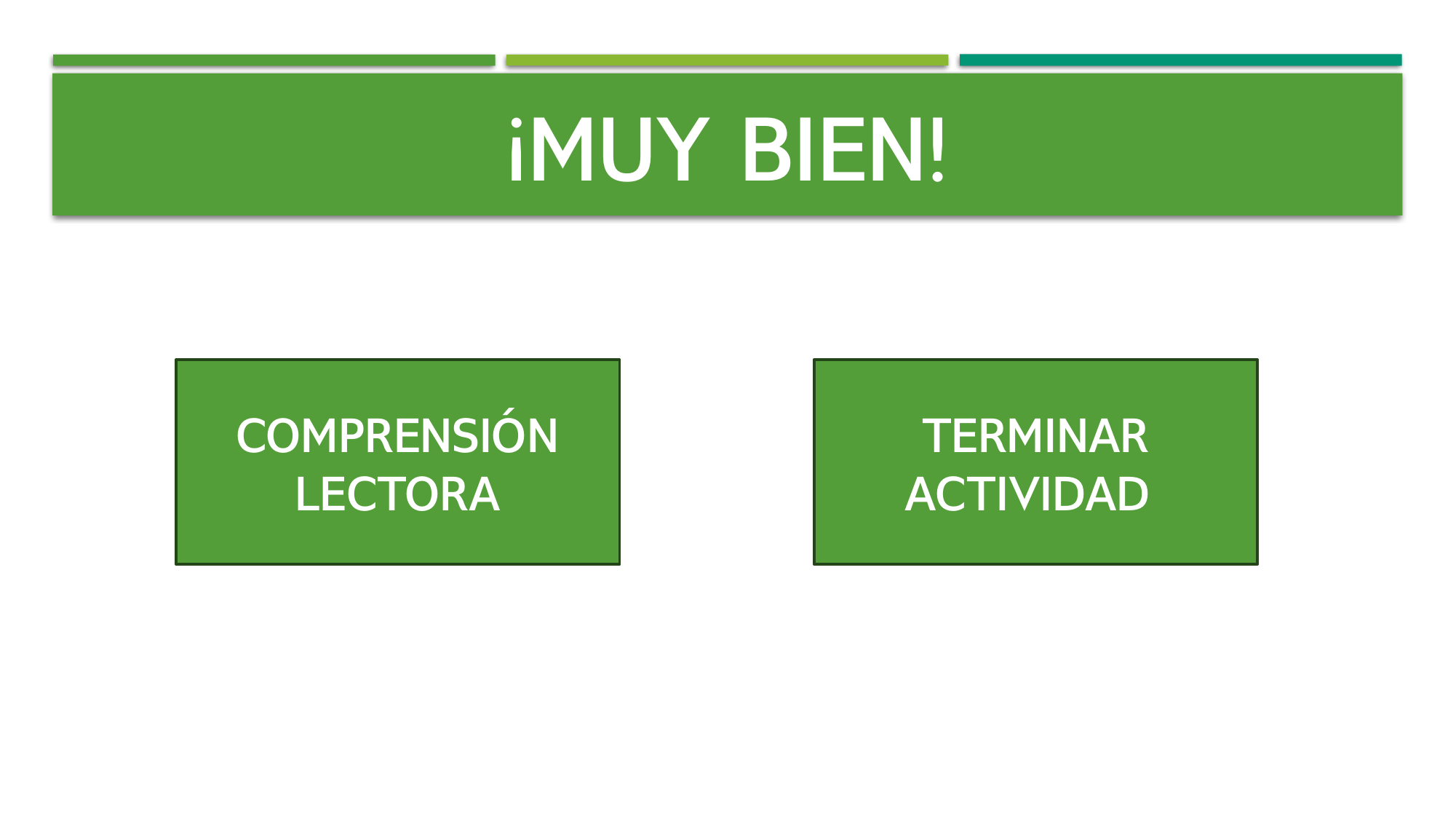

# ¡MUY BIEN!
COMPRENSIÓN LECTORA
TERMINAR ACTIVIDAD